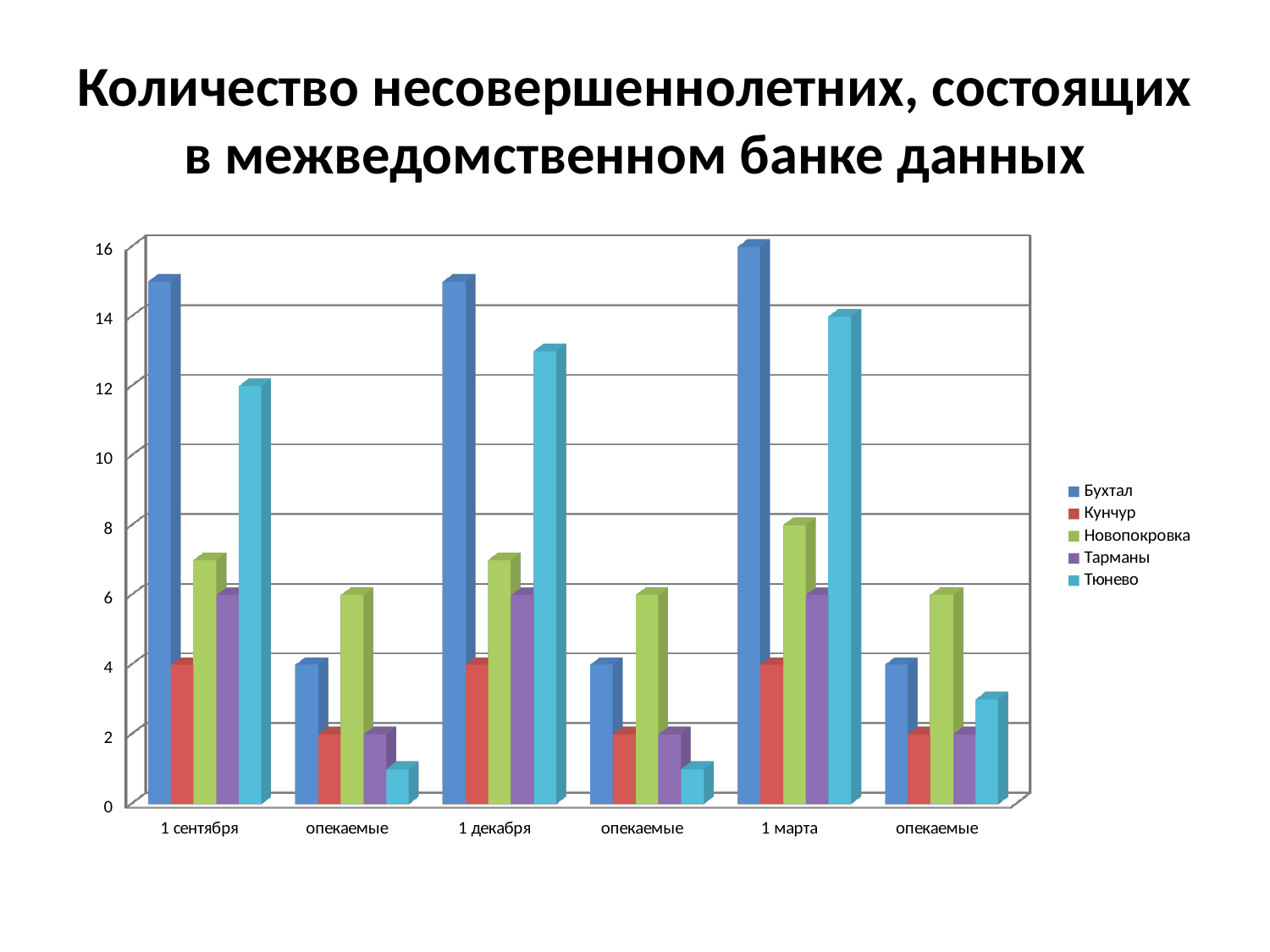

# Количество несовершеннолетних, состоящих в межведомственном банке данных

[unsupported chart]